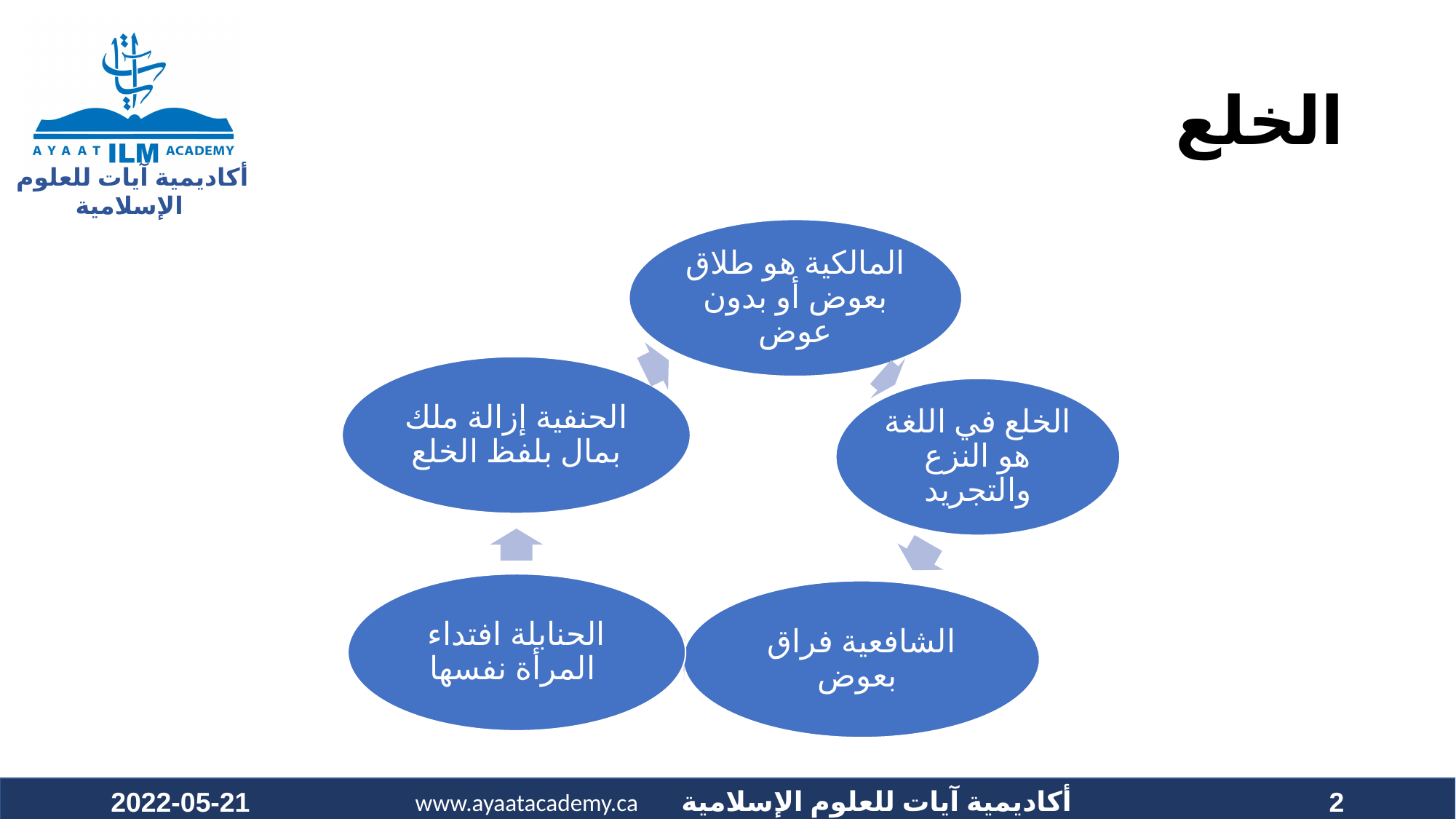

# الخلع
المالكية هو طلاق بعوض أو بدون عوض

الخلع في اللغة هو النزع والتجريد

الشافعية فراق بعوض

الحنابلة افتداء المرأة نفسها

الحنفية إزالة ملك بمال بلفظ الخلع

2022-05-21
2